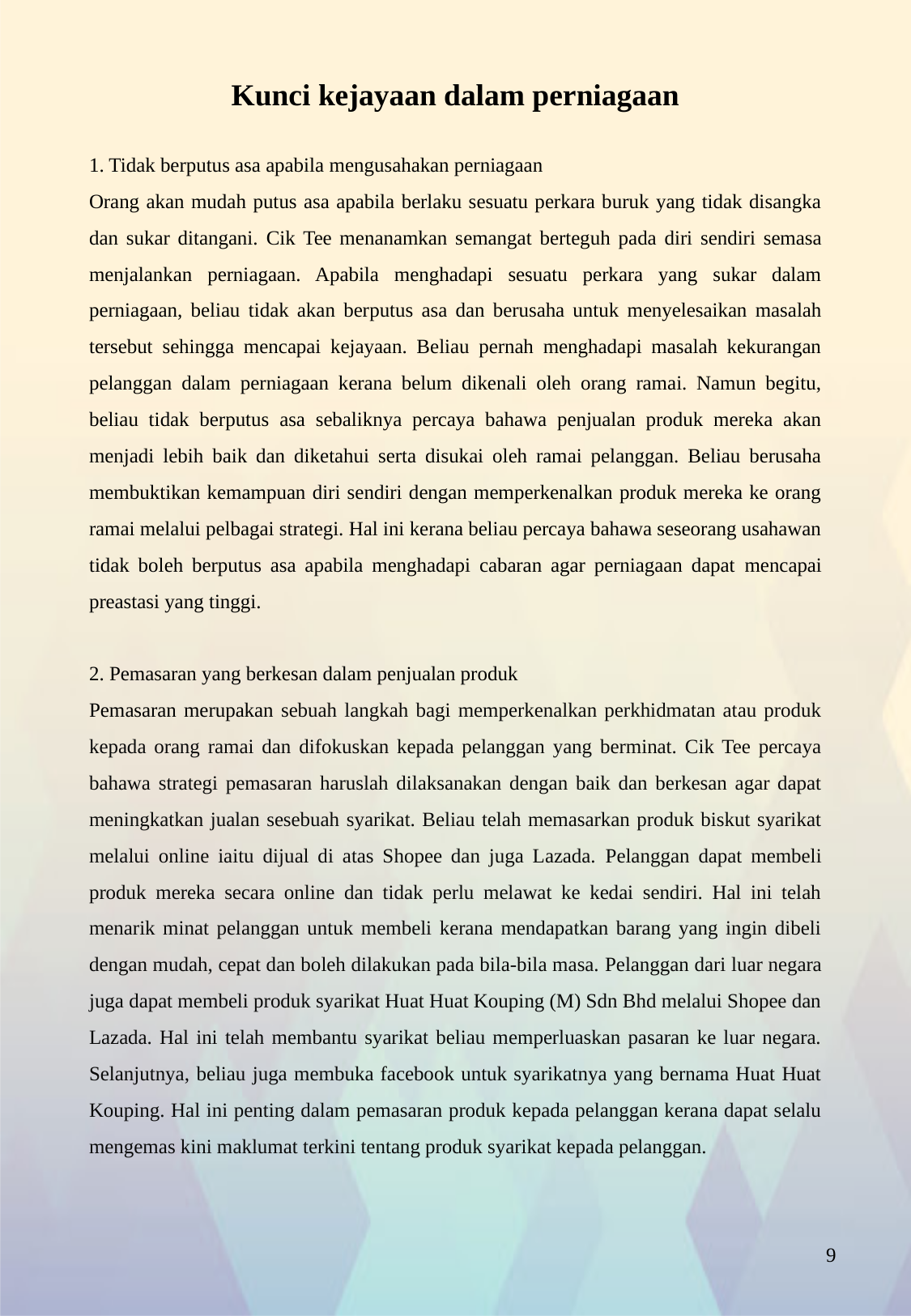

Kunci kejayaan dalam perniagaan

1. Tidak berputus asa apabila mengusahakan perniagaan
Orang akan mudah putus asa apabila berlaku sesuatu perkara buruk yang tidak disangka dan sukar ditangani. Cik Tee menanamkan semangat berteguh pada diri sendiri semasa menjalankan perniagaan. Apabila menghadapi sesuatu perkara yang sukar dalam perniagaan, beliau tidak akan berputus asa dan berusaha untuk menyelesaikan masalah tersebut sehingga mencapai kejayaan. Beliau pernah menghadapi masalah kekurangan pelanggan dalam perniagaan kerana belum dikenali oleh orang ramai. Namun begitu, beliau tidak berputus asa sebaliknya percaya bahawa penjualan produk mereka akan menjadi lebih baik dan diketahui serta disukai oleh ramai pelanggan. Beliau berusaha membuktikan kemampuan diri sendiri dengan memperkenalkan produk mereka ke orang ramai melalui pelbagai strategi. Hal ini kerana beliau percaya bahawa seseorang usahawan tidak boleh berputus asa apabila menghadapi cabaran agar perniagaan dapat mencapai preastasi yang tinggi.

2. Pemasaran yang berkesan dalam penjualan produk
Pemasaran merupakan sebuah langkah bagi memperkenalkan perkhidmatan atau produk kepada orang ramai dan difokuskan kepada pelanggan yang berminat. Cik Tee percaya bahawa strategi pemasaran haruslah dilaksanakan dengan baik dan berkesan agar dapat meningkatkan jualan sesebuah syarikat. Beliau telah memasarkan produk biskut syarikat melalui online iaitu dijual di atas Shopee dan juga Lazada. Pelanggan dapat membeli produk mereka secara online dan tidak perlu melawat ke kedai sendiri. Hal ini telah menarik minat pelanggan untuk membeli kerana mendapatkan barang yang ingin dibeli dengan mudah, cepat dan boleh dilakukan pada bila-bila masa. Pelanggan dari luar negara juga dapat membeli produk syarikat Huat Huat Kouping (M) Sdn Bhd melalui Shopee dan Lazada. Hal ini telah membantu syarikat beliau memperluaskan pasaran ke luar negara. Selanjutnya, beliau juga membuka facebook untuk syarikatnya yang bernama Huat Huat Kouping. Hal ini penting dalam pemasaran produk kepada pelanggan kerana dapat selalu mengemas kini maklumat terkini tentang produk syarikat kepada pelanggan.
9